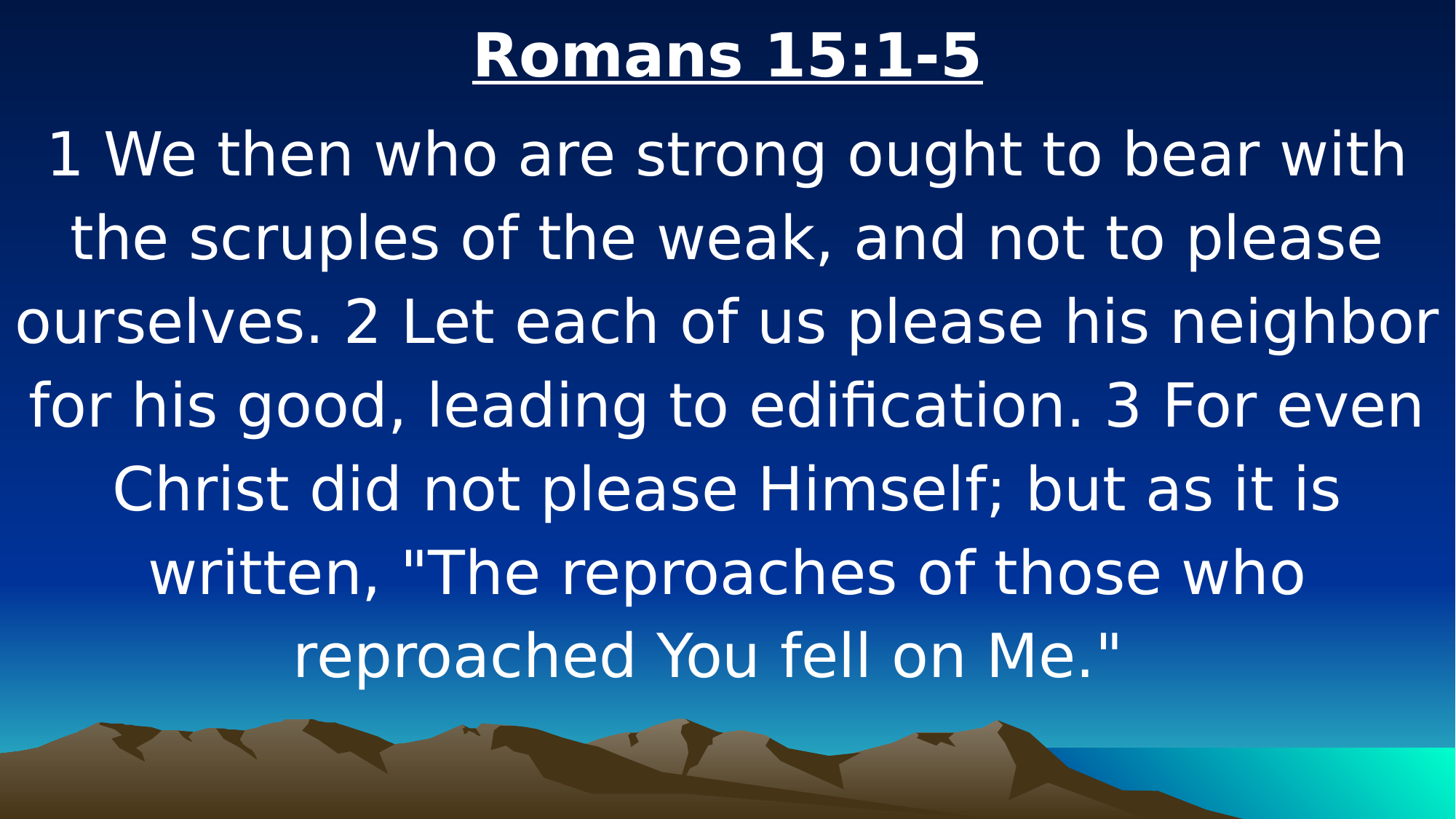

Romans 15:1-5
1 We then who are strong ought to bear with the scruples of the weak, and not to please ourselves. 2 Let each of us please his neighbor for his good, leading to edification. 3 For even Christ did not please Himself; but as it is written, "The reproaches of those who reproached You fell on Me."